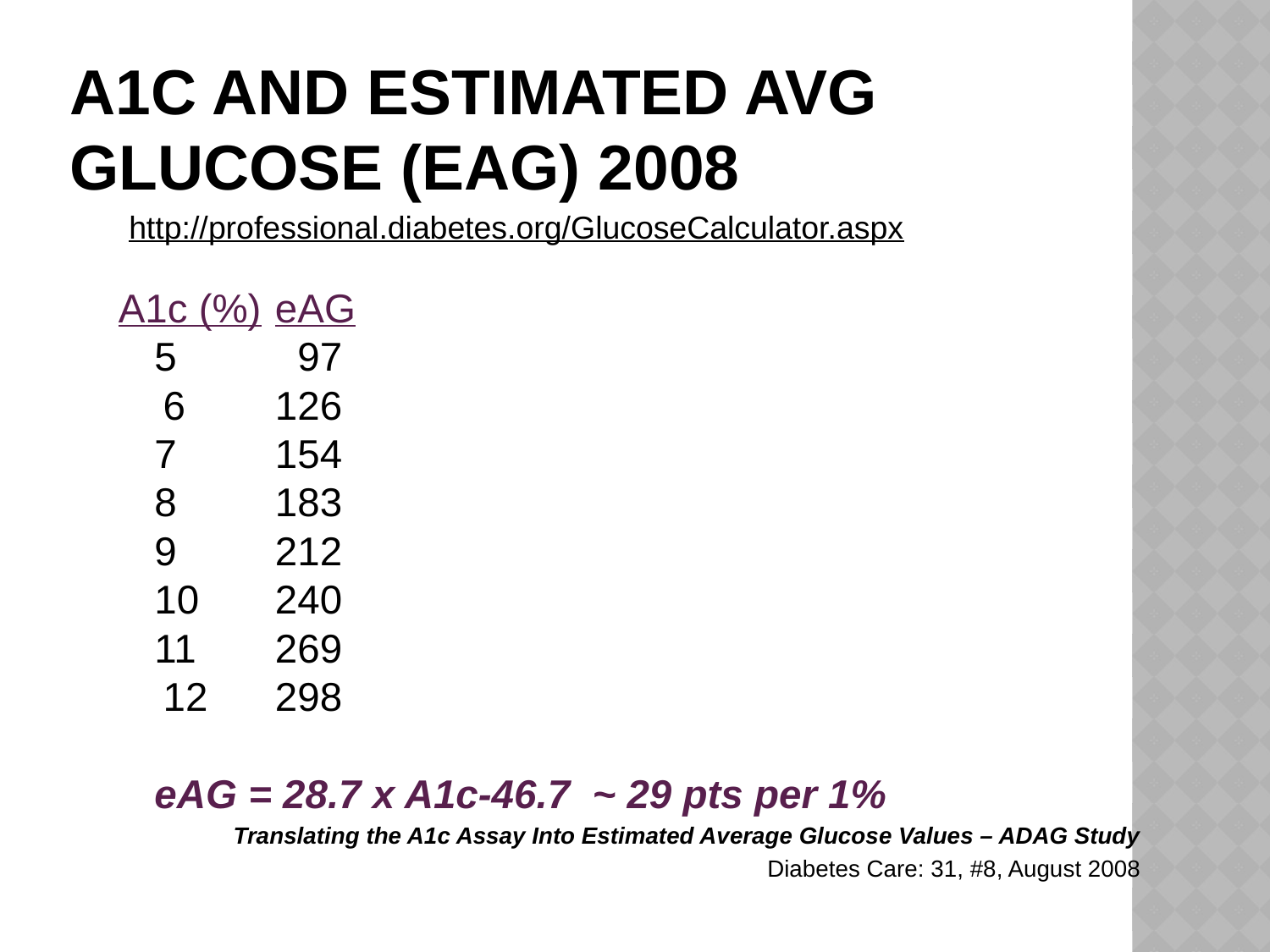

# A1c and Estimated Avg Glucose (eAG) 2008
http://professional.diabetes.org/GlucoseCalculator.aspx
A1c (%)			eAG
	5				  97
    6				126
	7				154
	8				183
	9				212
	10				240
	11				269
    12				298

		eAG = 28.7 x A1c-46.7  ~ 29 pts per 1%
Translating the A1c Assay Into Estimated Average Glucose Values – ADAG Study
Diabetes Care: 31, #8, August 2008